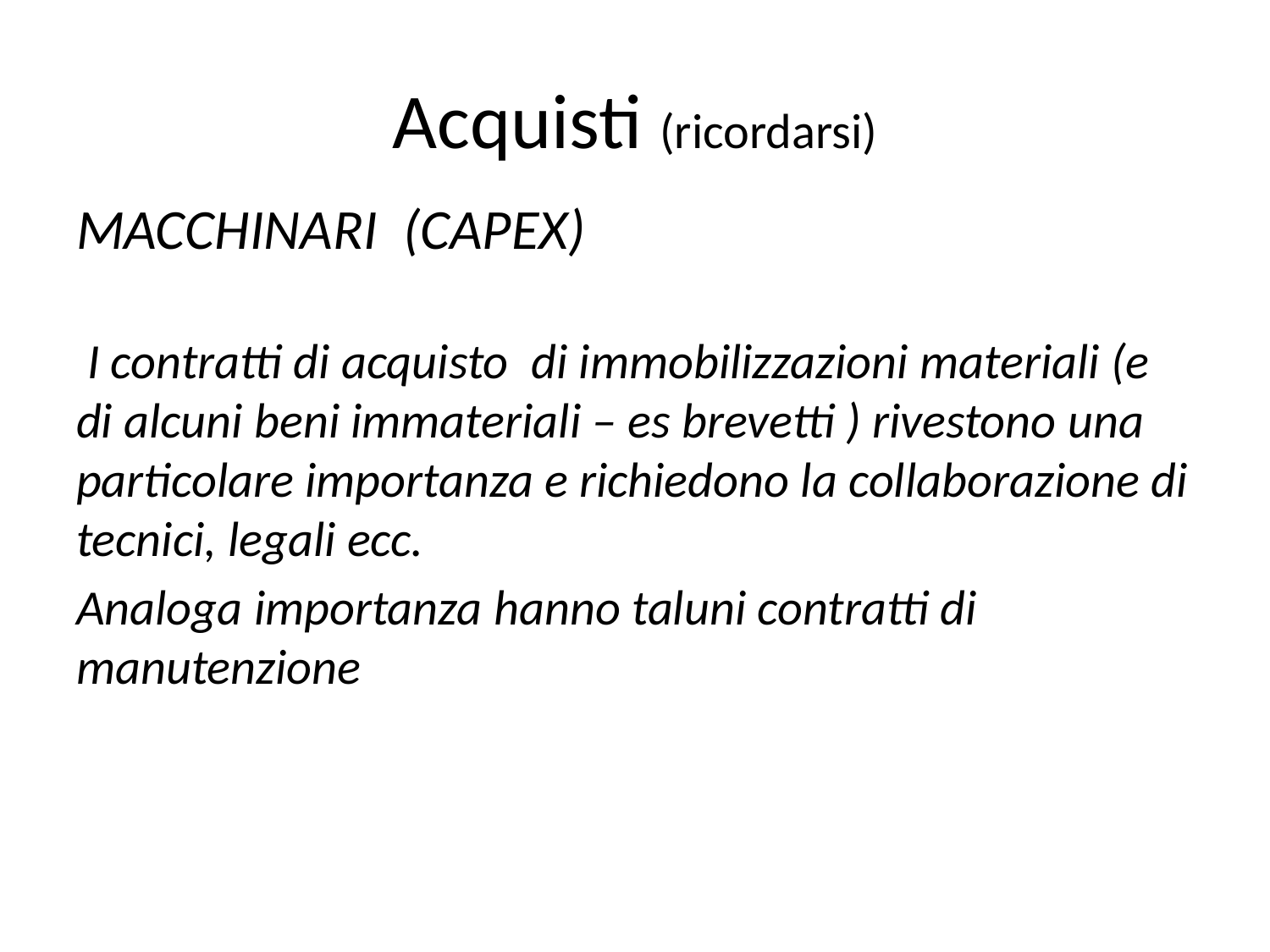

# Acquisti (ricordarsi)
MACCHINARI  (CAPEX)

 I contratti di acquisto  di immobilizzazioni materiali (e di alcuni beni immateriali – es brevetti ) rivestono una particolare importanza e richiedono la collaborazione di tecnici, legali ecc.
Analoga importanza hanno taluni contratti di manutenzione